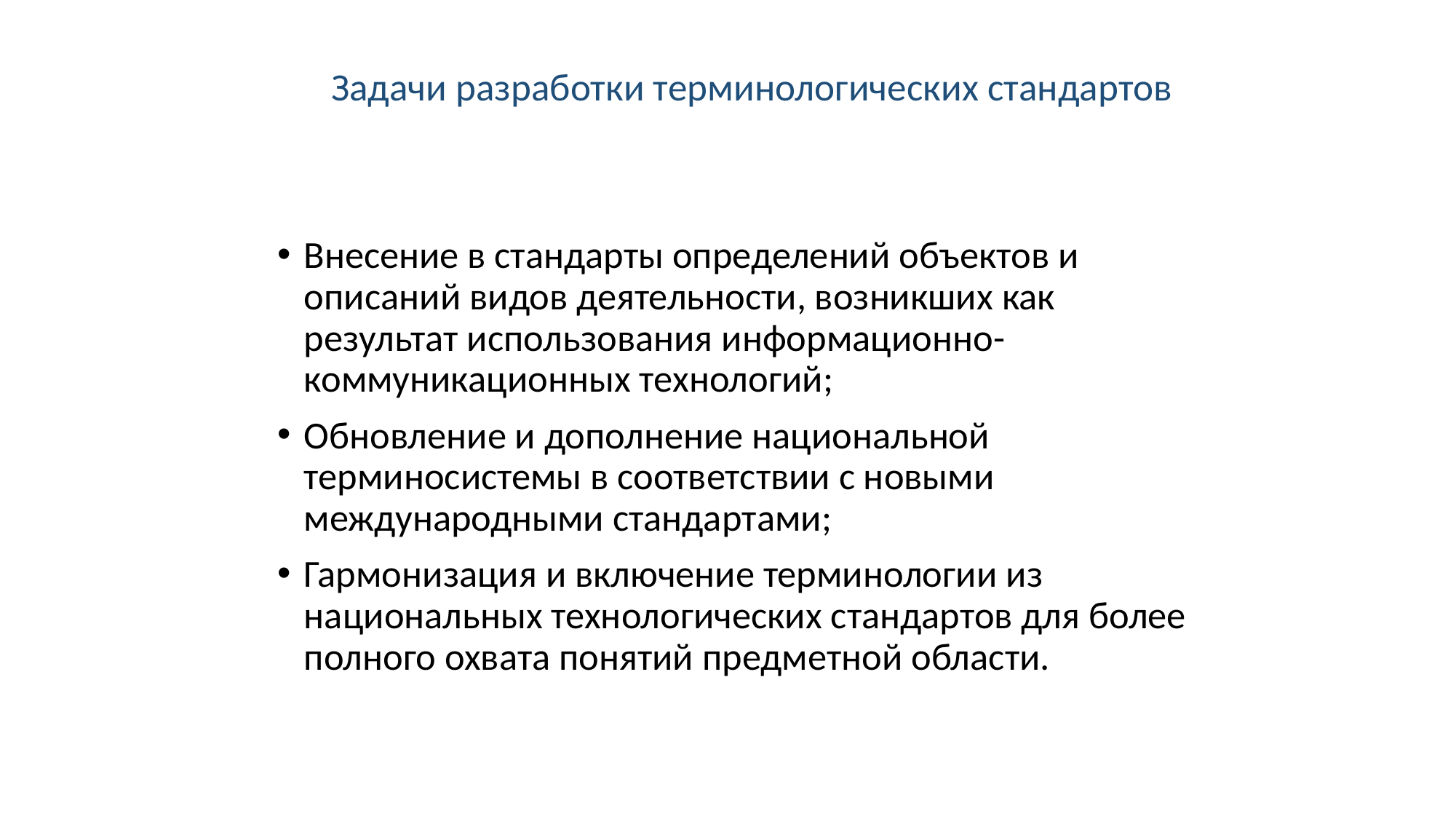

# Задачи разработки терминологических стандартов
Внесение в стандарты определений объектов и описаний видов деятельности, возникших как результат использования информационно-коммуникационных технологий;
Обновление и дополнение национальной терминосистемы в соответствии с новыми международными стандартами;
Гармонизация и включение терминологии из национальных технологических стандартов для более полного охвата понятий предметной области.